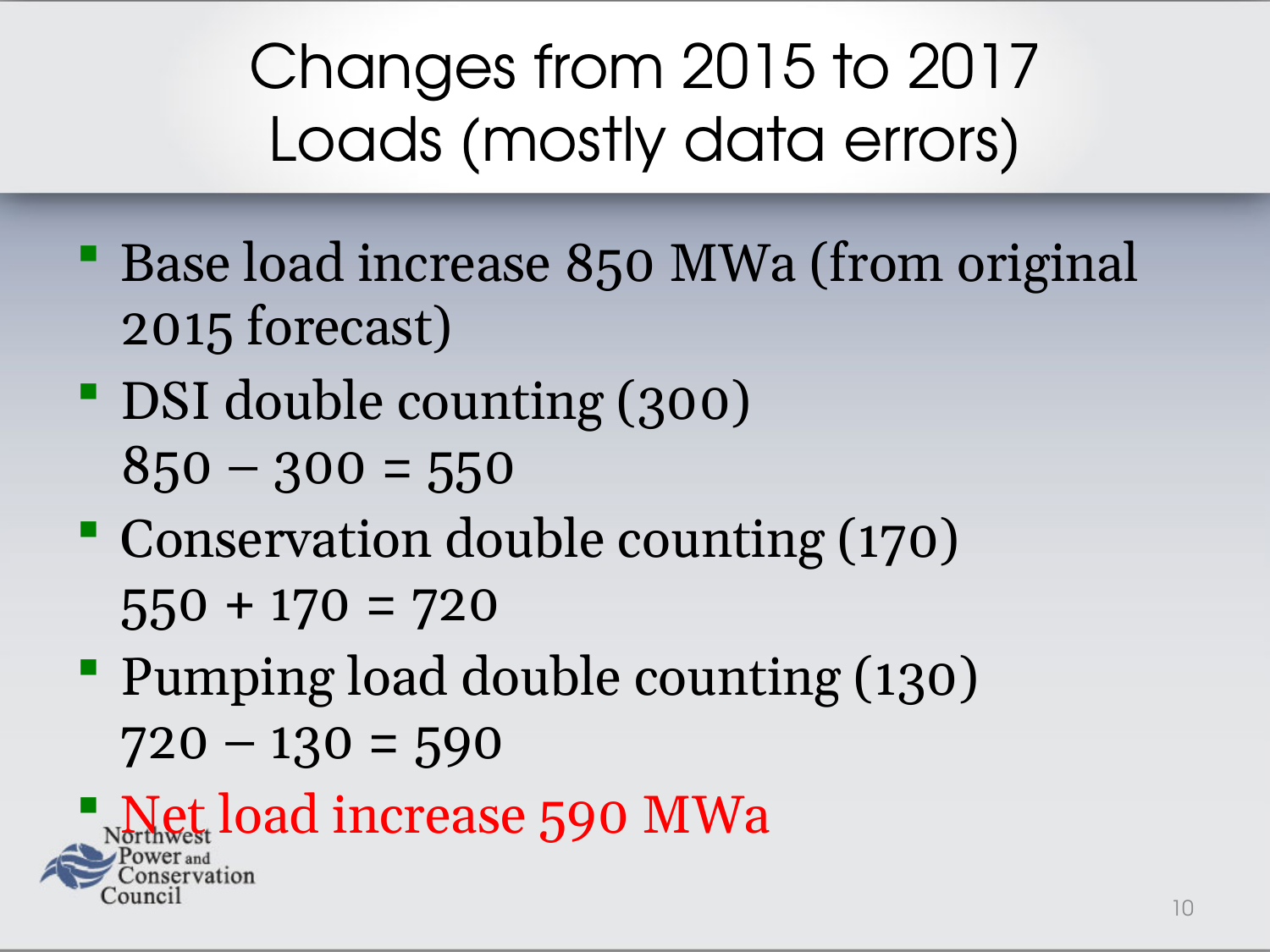

# Changes from 2015 to 2017 Loads (mostly data errors)
Base load increase 850 MWa (from original 2015 forecast)
DSI double counting (300)
850 – 300 = 550
Conservation double counting (170)
550 + 170 = 720
Pumping load double counting (130)
720 – 130 = 590
Net load increase 590 MWa

10